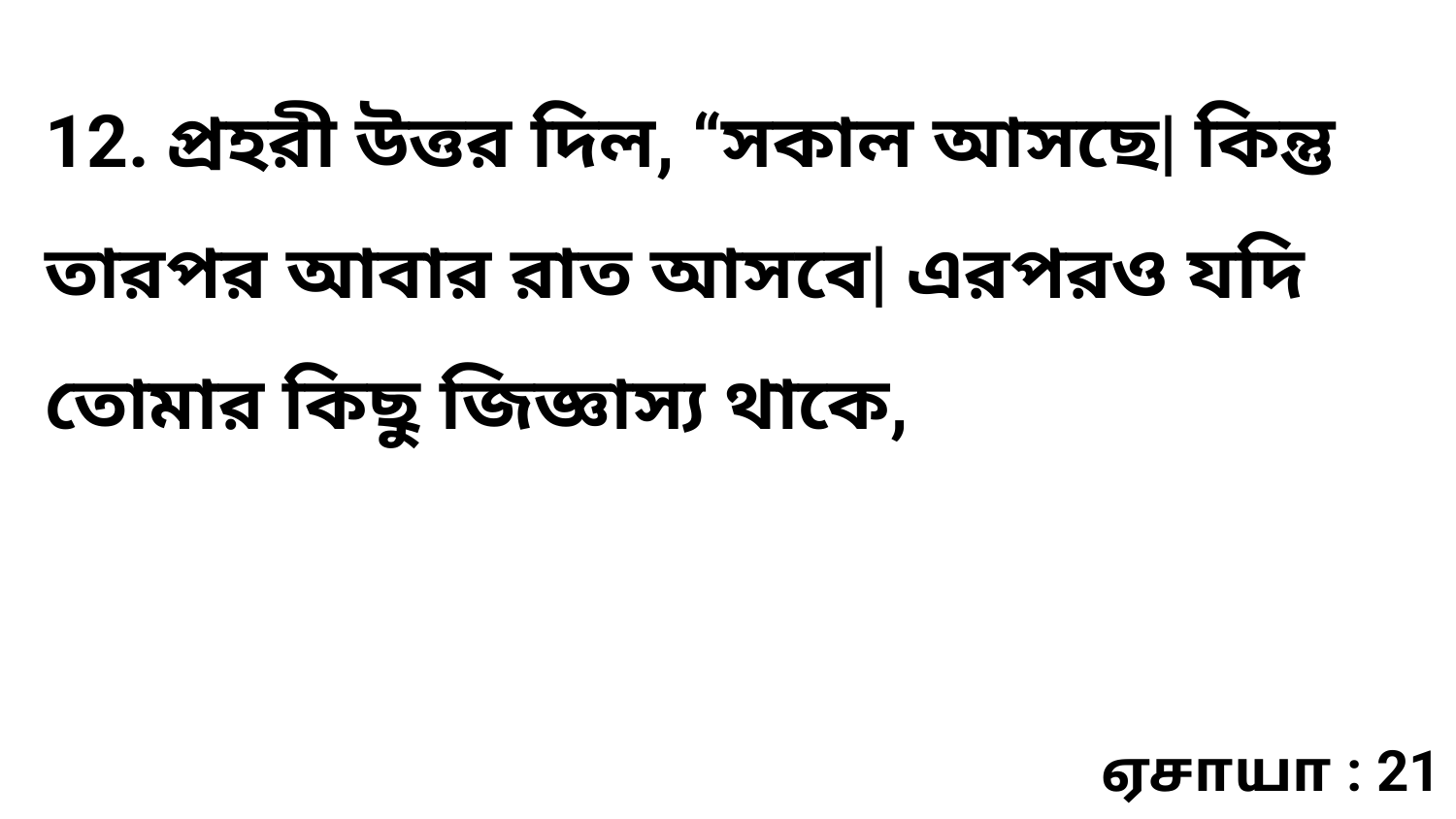

12. প্রহরী উত্তর দিল, “সকাল আসছে| কিন্তু তারপর আবার রাত আসবে| এরপরও যদি তোমার কিছু জিজ্ঞাস্য থাকে,
ஏசாயா : 21